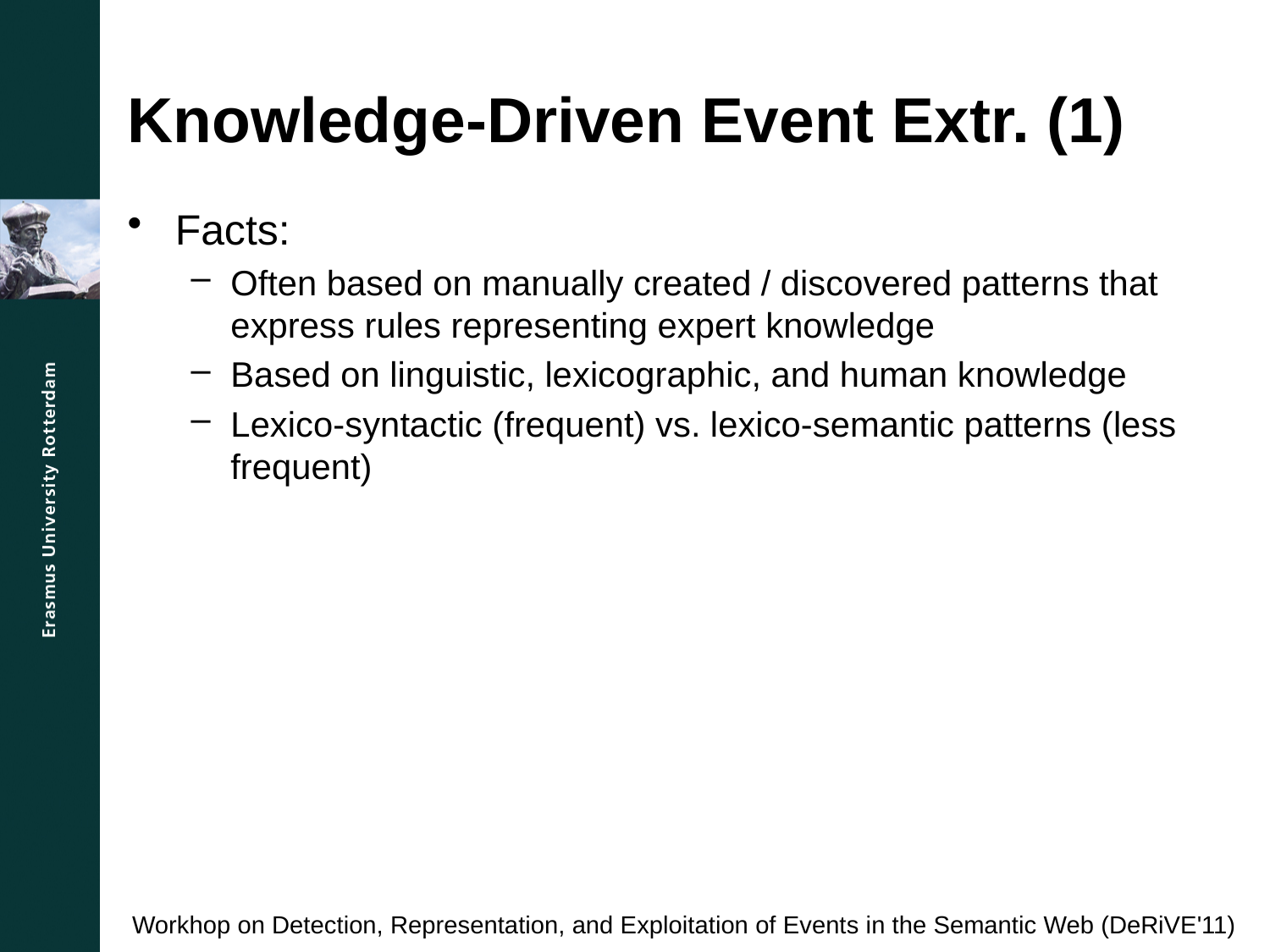

# Knowledge-Driven Event Extr. (1)
Facts:
Often based on manually created / discovered patterns that express rules representing expert knowledge
Based on linguistic, lexicographic, and human knowledge
Lexico-syntactic (frequent) vs. lexico-semantic patterns (less frequent)
Workhop on Detection, Representation, and Exploitation of Events in the Semantic Web (DeRiVE'11)